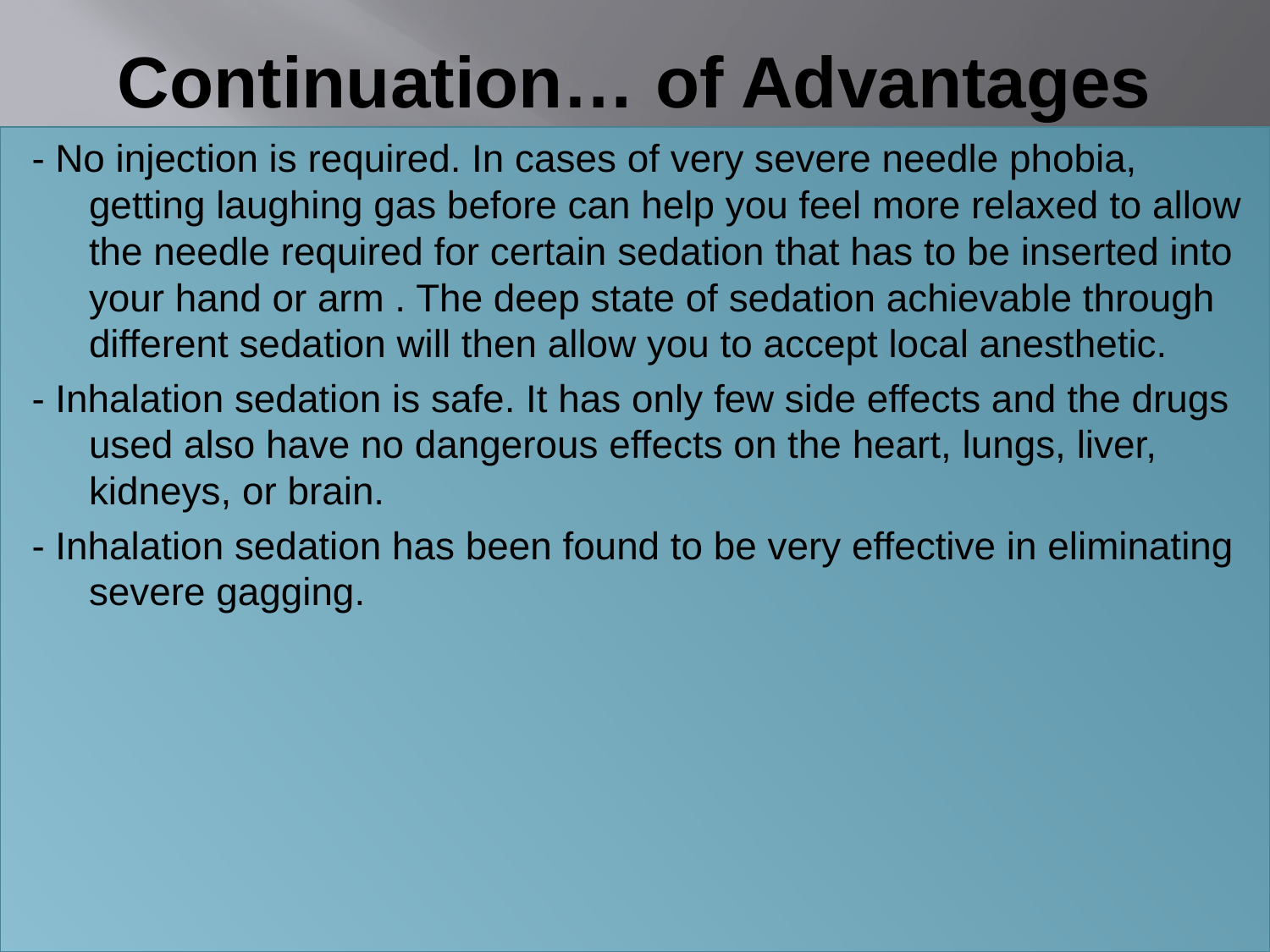

# Continuation… of Advantages
- No injection is required. In cases of very severe needle phobia, getting laughing gas before can help you feel more relaxed to allow the needle required for certain sedation that has to be inserted into your hand or arm . The deep state of sedation achievable through different sedation will then allow you to accept local anesthetic.
- Inhalation sedation is safe. It has only few side effects and the drugs used also have no dangerous effects on the heart, lungs, liver, kidneys, or brain.
- Inhalation sedation has been found to be very effective in eliminating severe gagging.